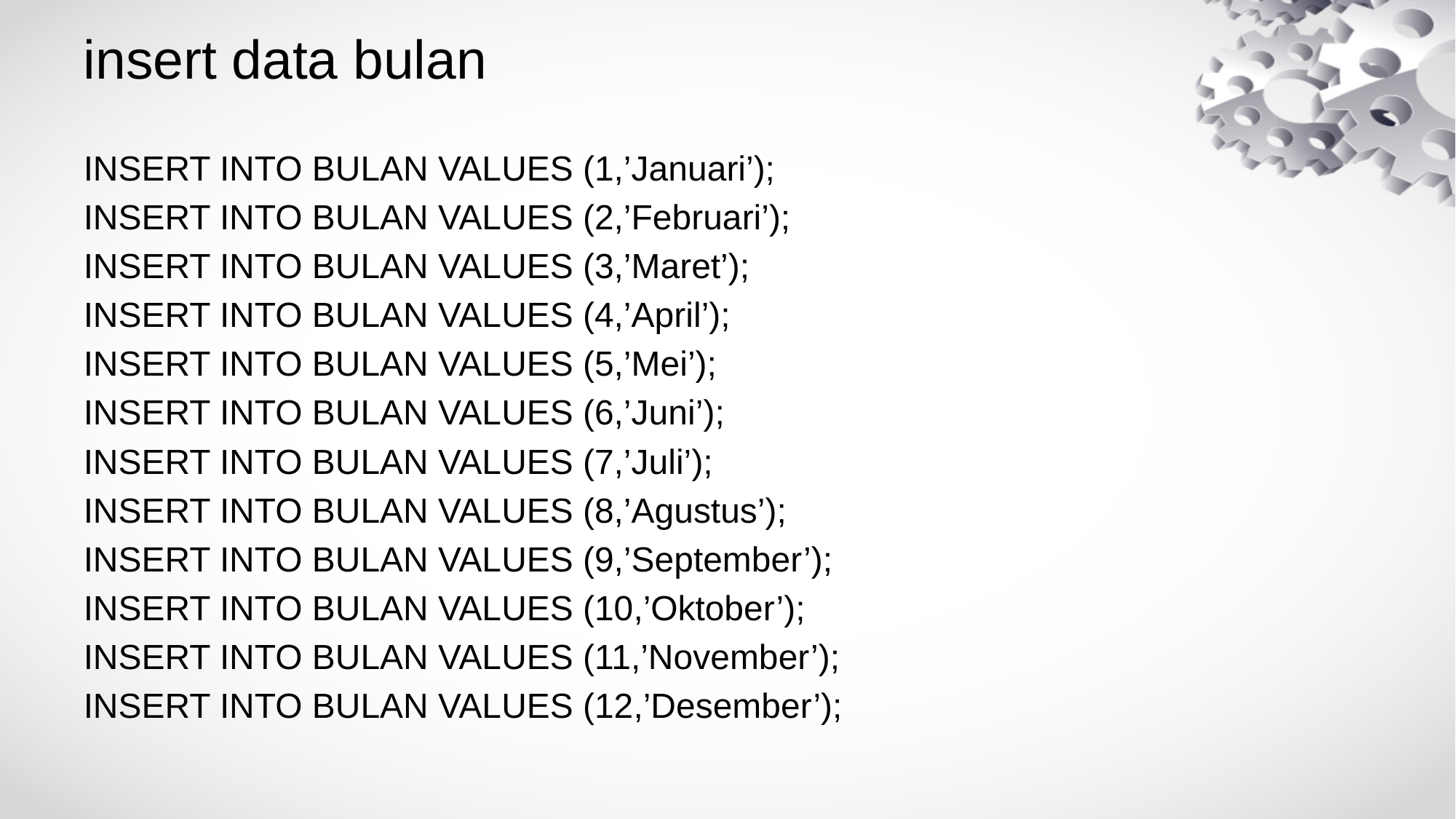

# insert data bulan
INSERT INTO BULAN VALUES (1,’Januari’);
INSERT INTO BULAN VALUES (2,’Februari’);
INSERT INTO BULAN VALUES (3,’Maret’);
INSERT INTO BULAN VALUES (4,’April’);
INSERT INTO BULAN VALUES (5,’Mei’);
INSERT INTO BULAN VALUES (6,’Juni’);
INSERT INTO BULAN VALUES (7,’Juli’);
INSERT INTO BULAN VALUES (8,’Agustus’);
INSERT INTO BULAN VALUES (9,’September’);
INSERT INTO BULAN VALUES (10,’Oktober’);
INSERT INTO BULAN VALUES (11,’November’);
INSERT INTO BULAN VALUES (12,’Desember’);